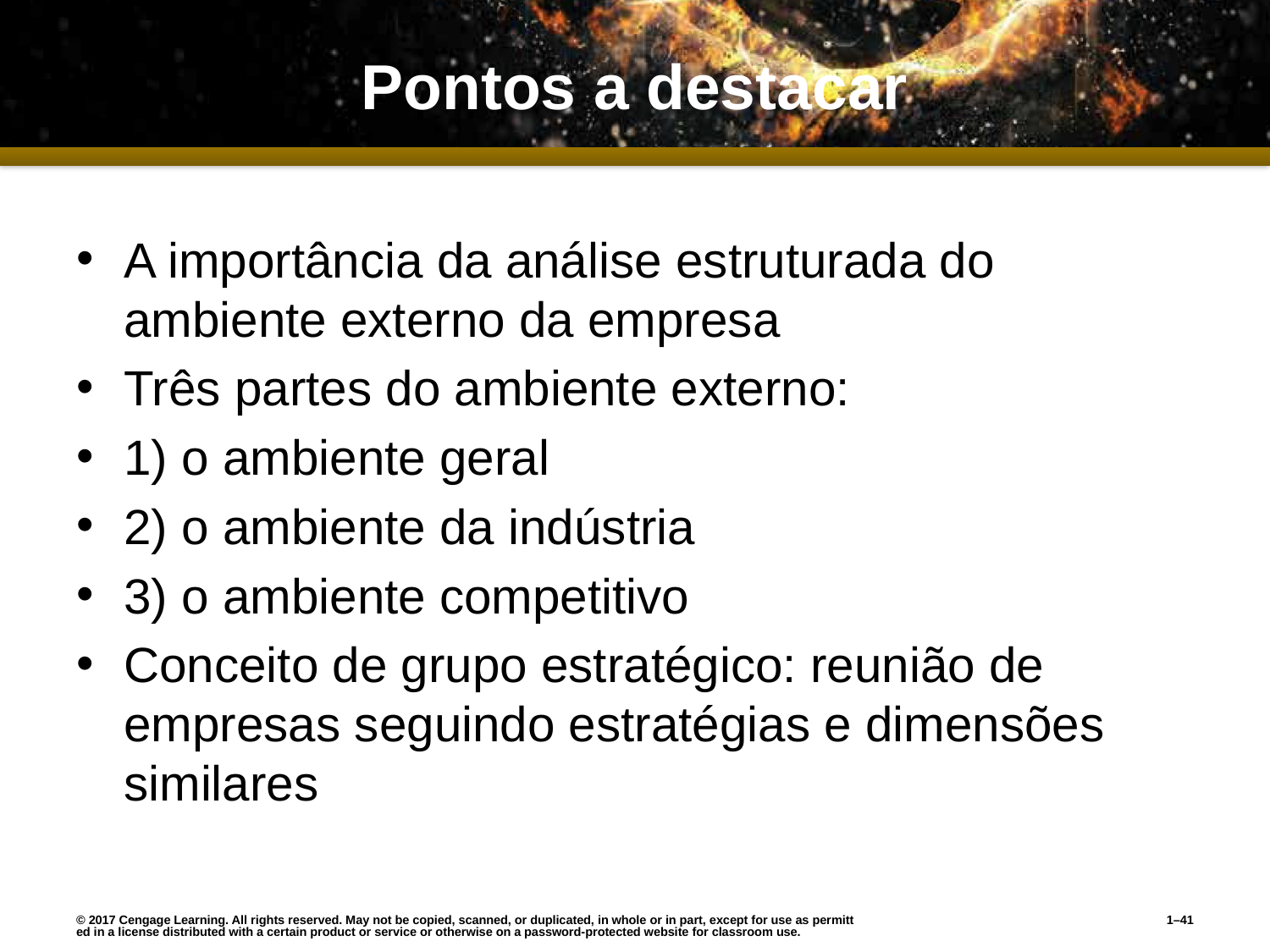

# Pontos a destacar
A importância da análise estruturada do ambiente externo da empresa
Três partes do ambiente externo:
1) o ambiente geral
2) o ambiente da indústria
3) o ambiente competitivo
Conceito de grupo estratégico: reunião de empresas seguindo estratégias e dimensões similares
© 2017 Cengage Learning. All rights reserved. May not be copied, scanned, or duplicated, in whole or in part, except for use as permitted in a license distributed with a certain product or service or otherwise on a password-protected website for classroom use.
1–41